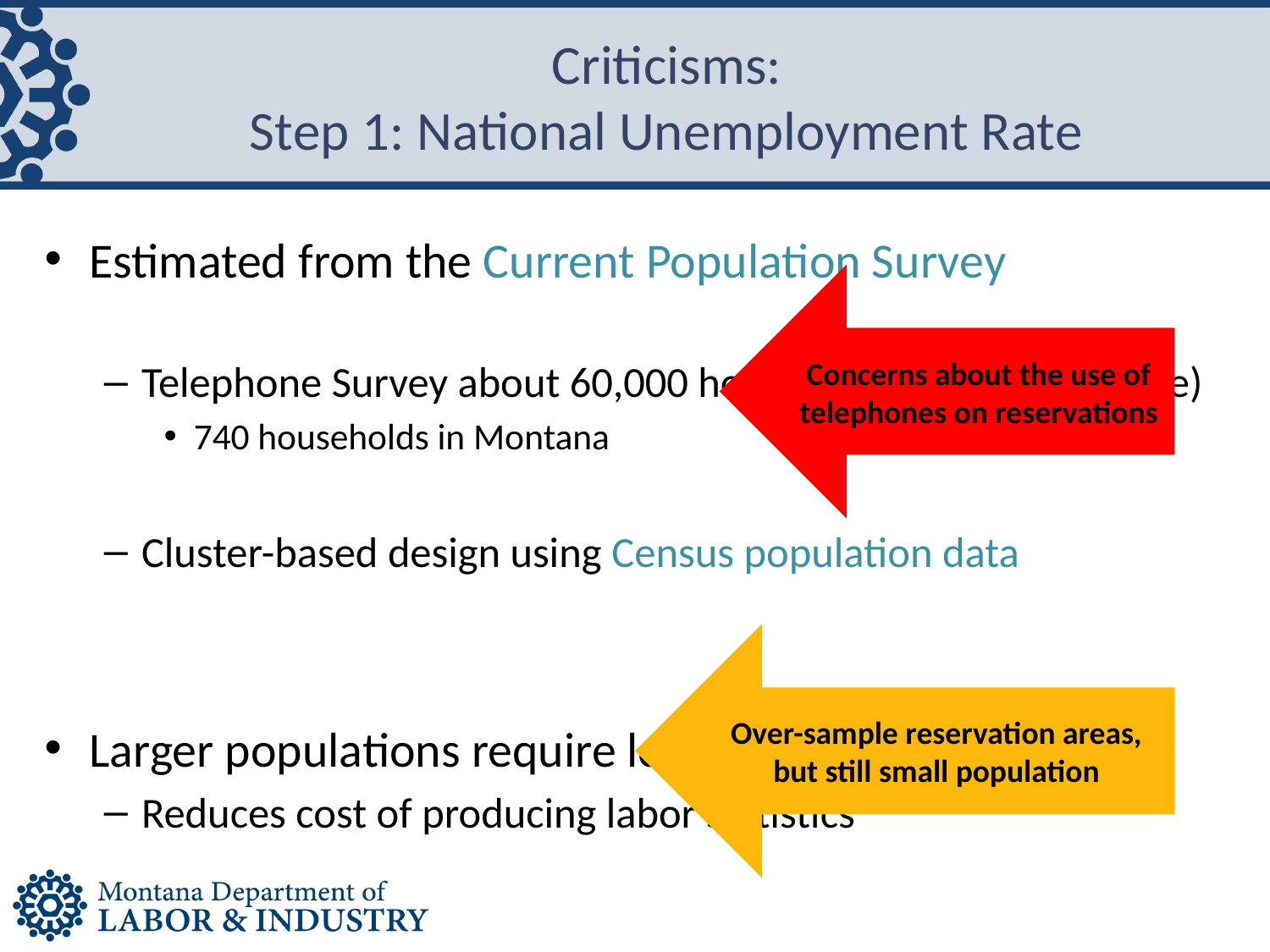

# Criticisms: Step 1: National Unemployment Rate
Estimated from the Current Population Survey

Telephone Survey about 60,000 households (110,000 people)
740 households in Montana

Cluster-based design using Census population data

Larger populations require lower relative sample sizes
Reduces cost of producing labor statistics
Concerns about the use of telephones on reservations
Over-sample reservation areas, but still small population